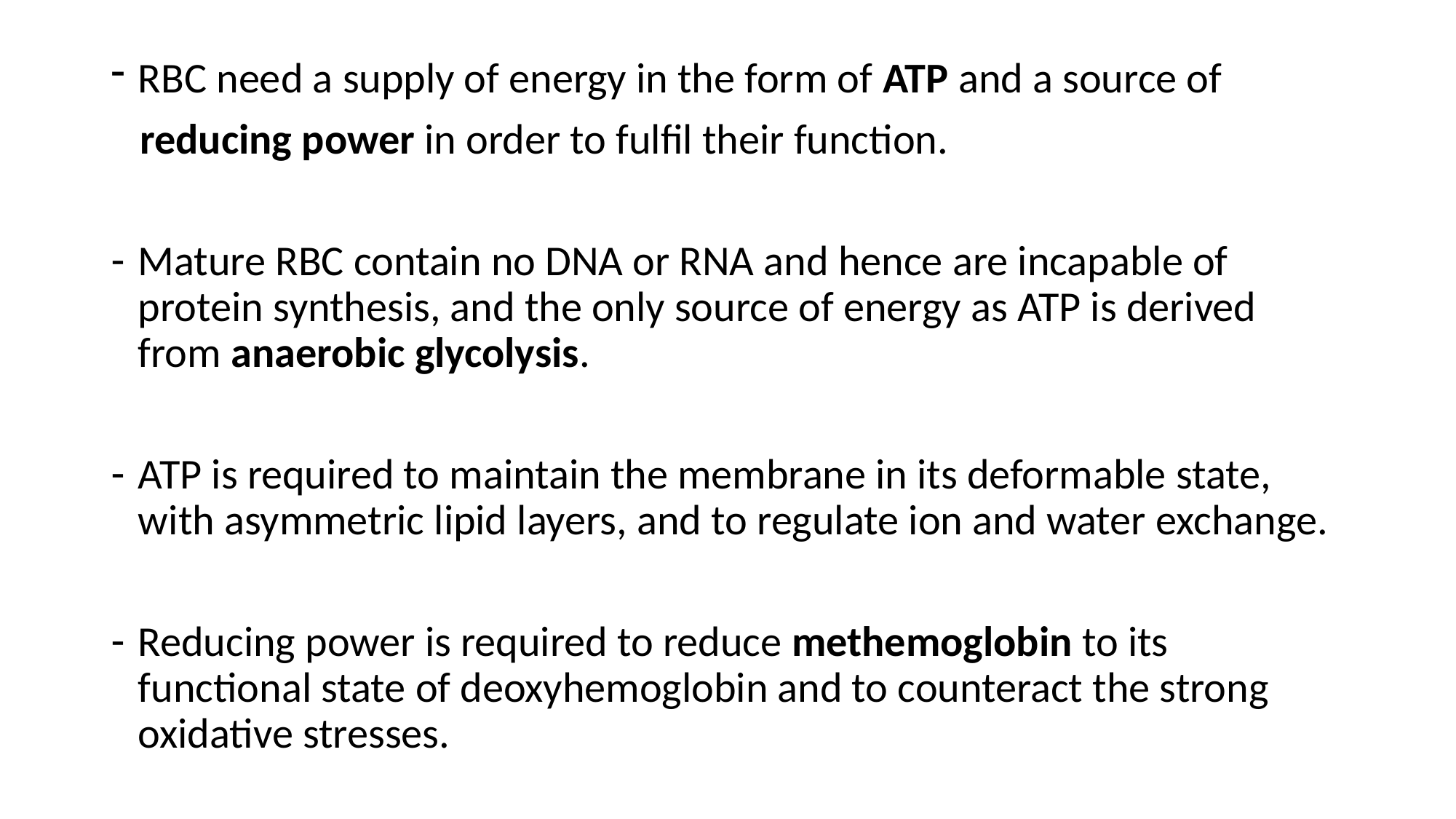

RBC need a supply of energy in the form of ATP and a source of
   reducing power in order to fulfil their function.

Mature RBC contain no DNA or RNA and hence are incapable of protein synthesis, and the only source of energy as ATP is derived from anaerobic glycolysis.

ATP is required to maintain the membrane in its deformable state, with asymmetric lipid layers, and to regulate ion and water exchange.

Reducing power is required to reduce methemoglobin to its functional state of deoxyhemoglobin and to counteract the strong oxidative stresses.